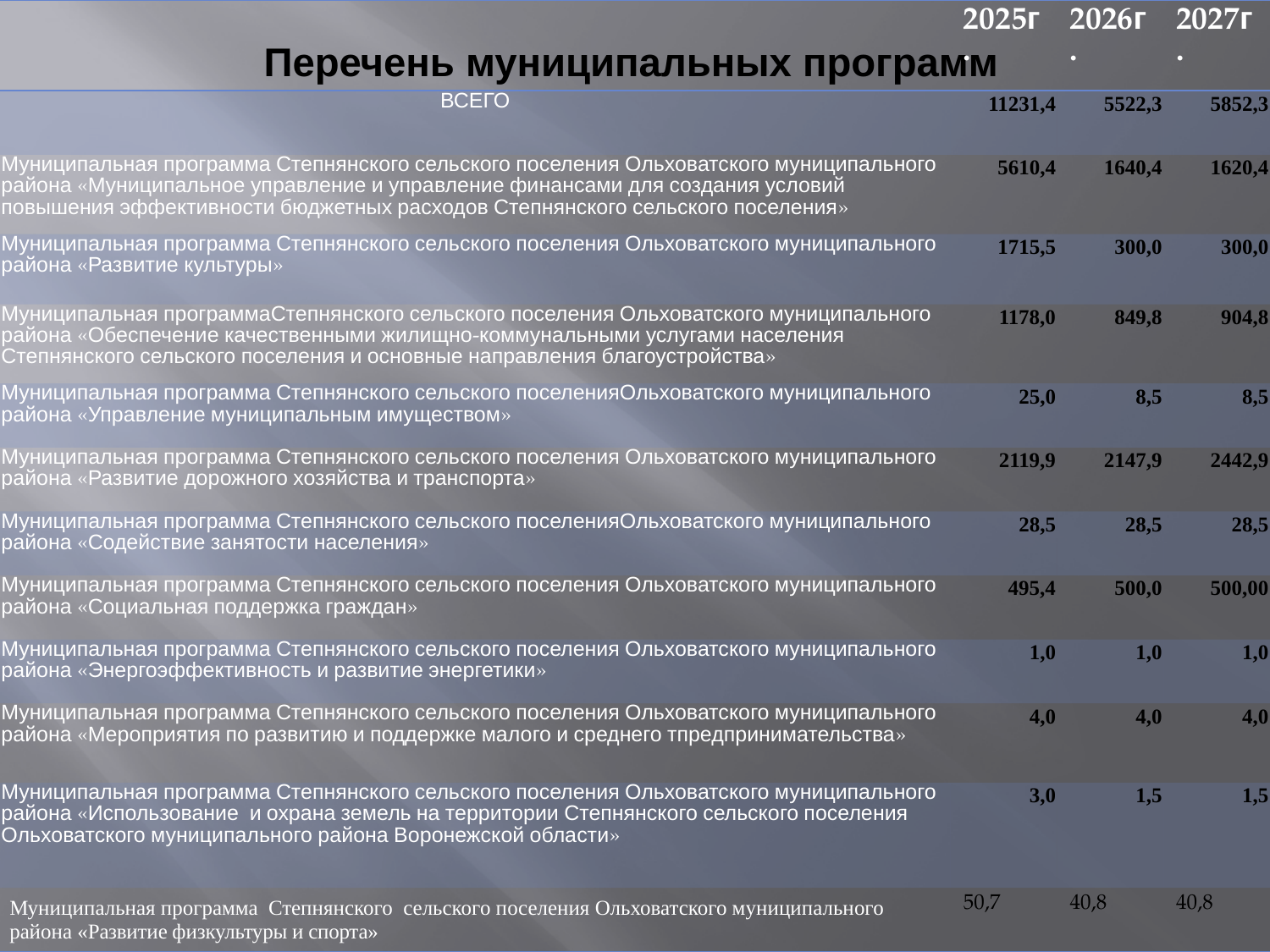

|  | 2025г. | 2026г. | 2027г. |
| --- | --- | --- | --- |
| ВСЕГО | 11231,4 | 5522,3 | 5852,3 |
| Муниципальная программа Степнянского сельского поселения Ольховатского муниципального района «Муниципальное управление и управление финансами для создания условий повышения эффективности бюджетных расходов Степнянского сельского поселения» | 5610,4 | 1640,4 | 1620,4 |
| Муниципальная программа Степнянского сельского поселения Ольховатского муниципального района «Развитие культуры» | 1715,5 | 300,0 | 300,0 |
| Муниципальная программаСтепнянского сельского поселения Ольховатского муниципального района «Обеспечение качественными жилищно-коммунальными услугами населения Степнянского сельского поселения и основные направления благоустройства» | 1178,0 | 849,8 | 904,8 |
| Муниципальная программа Степнянского сельского поселенияОльховатского муниципального района «Управление муниципальным имуществом» | 25,0 | 8,5 | 8,5 |
| Муниципальная программа Степнянского сельского поселения Ольховатского муниципального района «Развитие дорожного хозяйства и транспорта» | 2119,9 | 2147,9 | 2442,9 |
| Муниципальная программа Степнянского сельского поселенияОльховатского муниципального района «Содействие занятости населения» | 28,5 | 28,5 | 28,5 |
| Муниципальная программа Степнянского сельского поселения Ольховатского муниципального района «Социальная поддержка граждан» | 495,4 | 500,0 | 500,00 |
| Муниципальная программа Степнянского сельского поселения Ольховатского муниципального района «Энергоэффективность и развитие энергетики» | 1,0 | 1,0 | 1,0 |
| Муниципальная программа Степнянского сельского поселения Ольховатского муниципального района «Мероприятия по развитию и поддержке малого и среднего тпредпринимательства» | 4,0 | 4,0 | 4,0 |
| Муниципальная программа Степнянского сельского поселения Ольховатского муниципального района «Использование и охрана земель на территории Степнянского сельского поселения Ольховатского муниципального района Воронежской области» | 3,0 | 1,5 | 1,5 |
| Муниципальная программа Степнянского сельского поселения Ольховатского муниципального района «Развитие физкультуры и спорта» | 50,7 | 40,8 | 40,8 |
# Перечень муниципальных программ